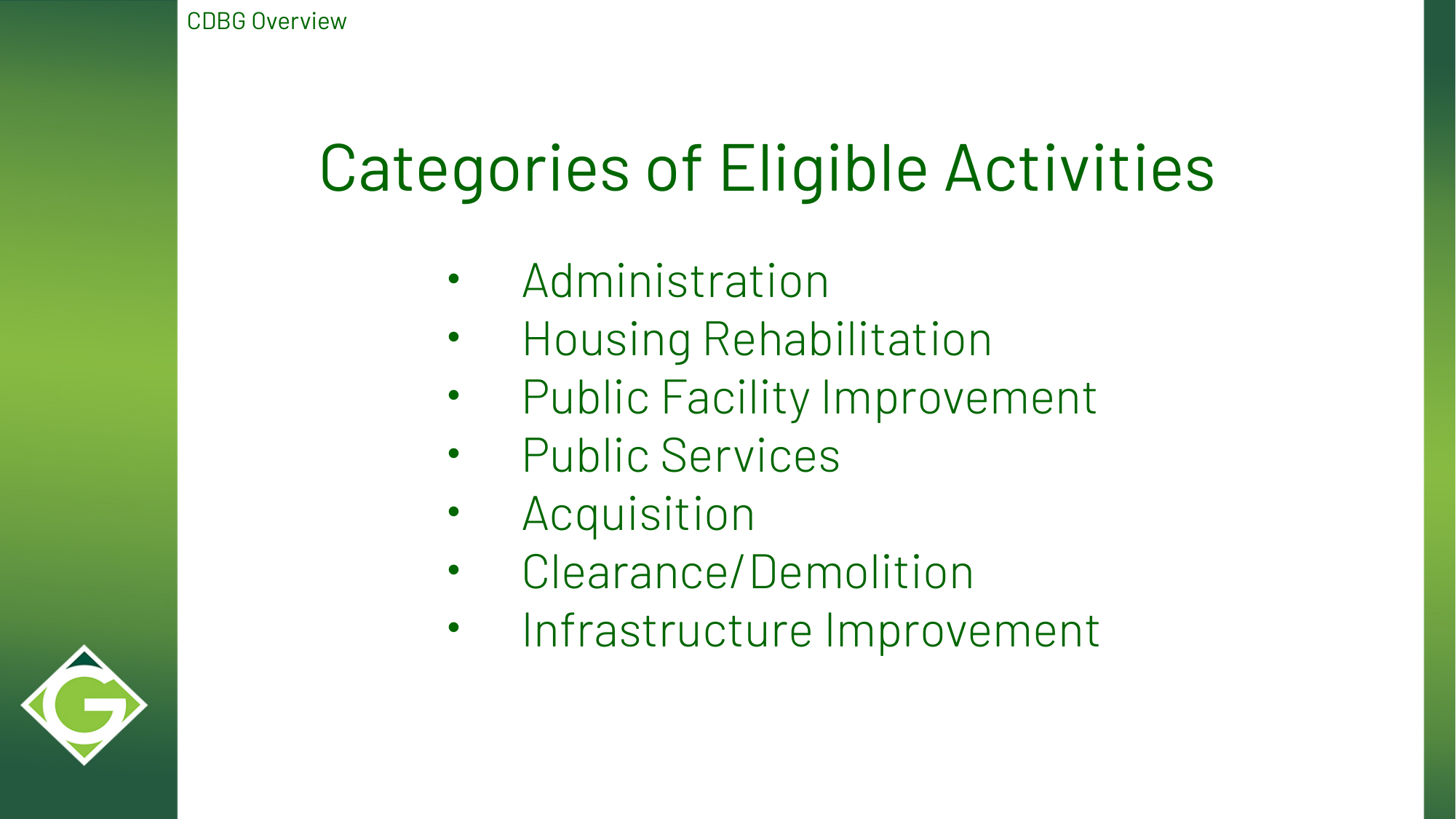

CDBG Overview
Categories of Eligible Activities
  Administration
  Housing Rehabilitation
  Public Facility Improvement
  Public Services
  Acquisition
  Clearance/Demolition
  Infrastructure Improvement